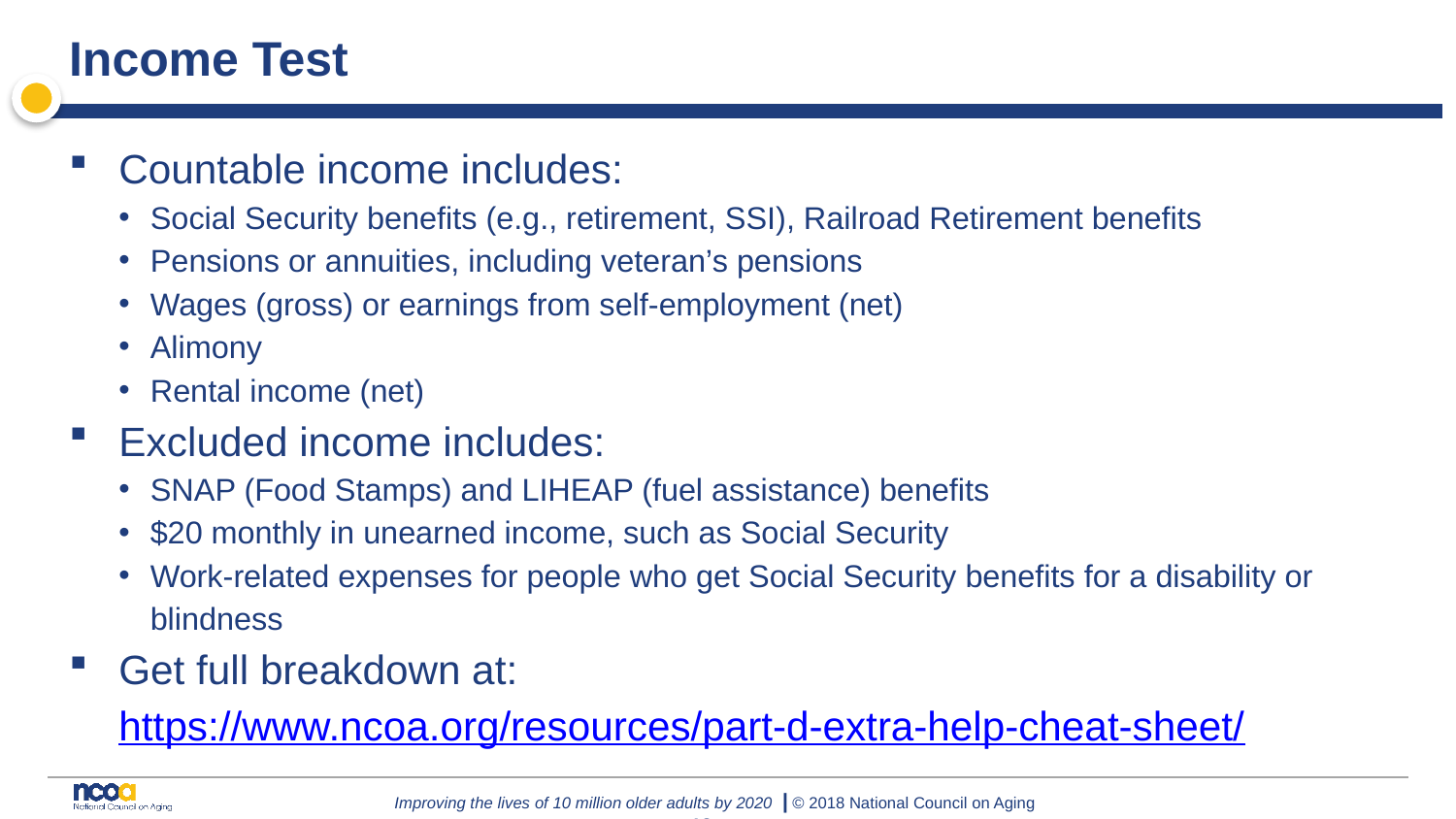

# Income Test
Countable income includes:
Social Security benefits (e.g., retirement, SSI), Railroad Retirement benefits
Pensions or annuities, including veteran’s pensions
Wages (gross) or earnings from self-employment (net)
Alimony
Rental income (net)
Excluded income includes:
SNAP (Food Stamps) and LIHEAP (fuel assistance) benefits
$20 monthly in unearned income, such as Social Security
Work-related expenses for people who get Social Security benefits for a disability or blindness
Get full breakdown at: https://www.ncoa.org/resources/part-d-extra-help-cheat-sheet/